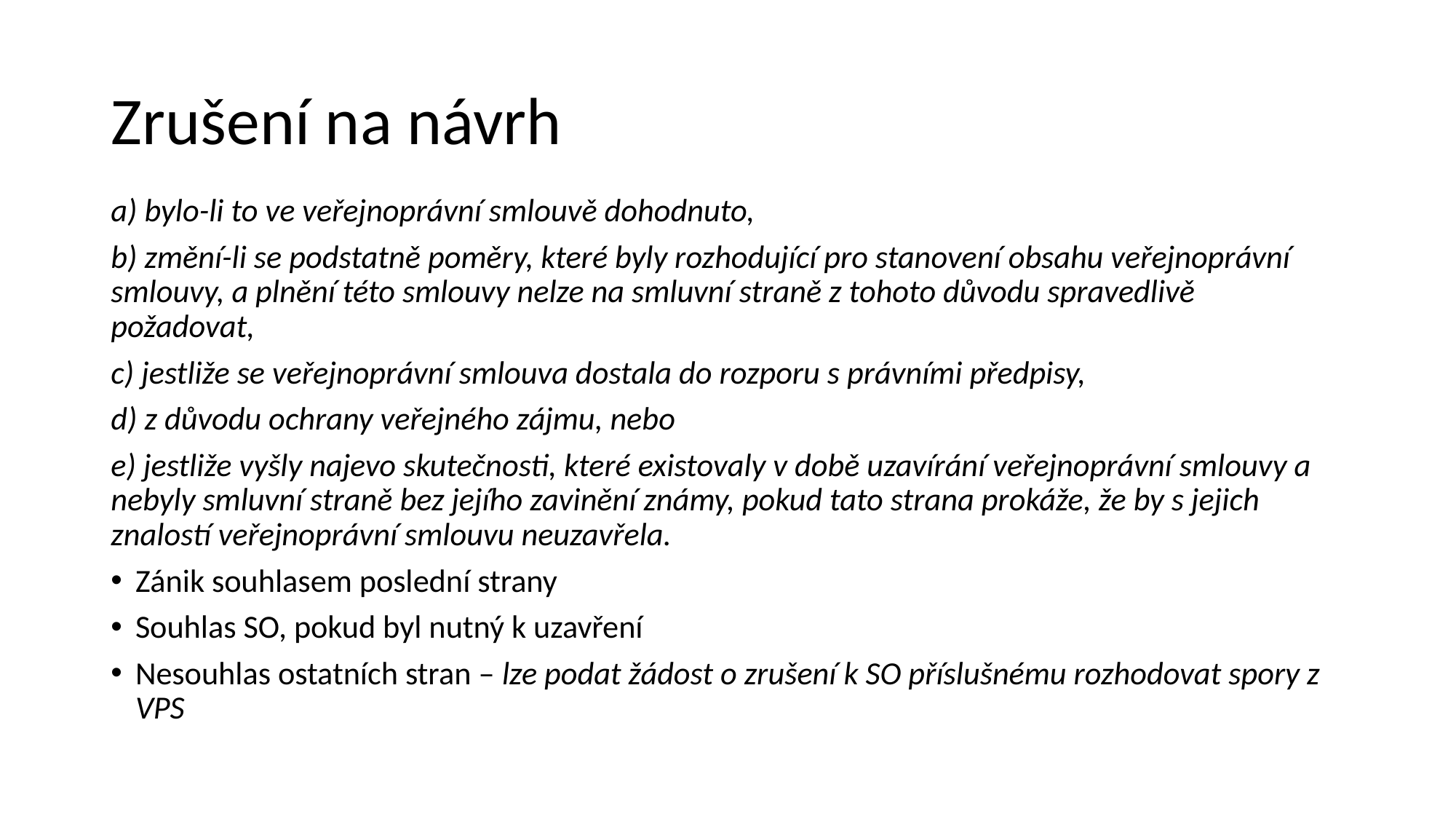

# Zrušení na návrh
a) bylo-li to ve veřejnoprávní smlouvě dohodnuto,
b) změní-li se podstatně poměry, které byly rozhodující pro stanovení obsahu veřejnoprávní smlouvy, a plnění této smlouvy nelze na smluvní straně z tohoto důvodu spravedlivě požadovat,
c) jestliže se veřejnoprávní smlouva dostala do rozporu s právními předpisy,
d) z důvodu ochrany veřejného zájmu, nebo
e) jestliže vyšly najevo skutečnosti, které existovaly v době uzavírání veřejnoprávní smlouvy a nebyly smluvní straně bez jejího zavinění známy, pokud tato strana prokáže, že by s jejich znalostí veřejnoprávní smlouvu neuzavřela.
Zánik souhlasem poslední strany
Souhlas SO, pokud byl nutný k uzavření
Nesouhlas ostatních stran – lze podat žádost o zrušení k SO příslušnému rozhodovat spory z VPS